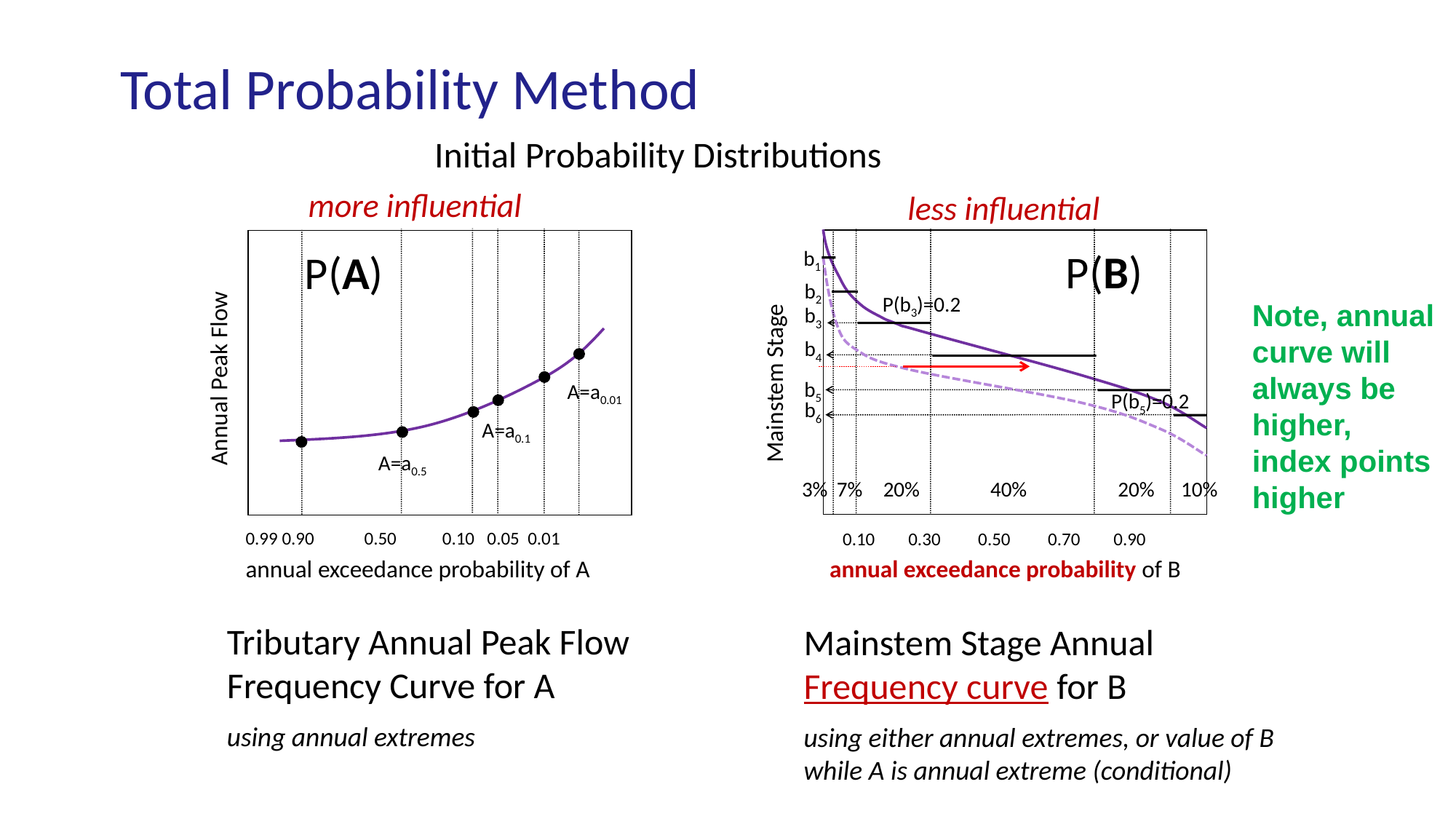

# Total Probability Method
Initial Probability Distributions
more influential
less influential

P(B)
P(A)
b1
P(b3)=0.2

b3

b4

b5
P(b5)=0.2

b6

40%
20%
7%
20%
10%

b2
3%
Note, annual curve will always be higher, index points higher
Annual Peak Flow

Mainstem Stage

A=a0.01

A=a0.1

A=a0.5
0.99 0.90            0.50           0.10   0.05  0.01
0.10        0.30         0.50         0.70        0.90
annual exceedance probability of A
annual exceedance probability of B
Tributary Annual Peak Flow Frequency Curve for A
using annual extremes
Mainstem Stage Annual Frequency curve for B
using either annual extremes, or value of B while A is annual extreme (conditional)